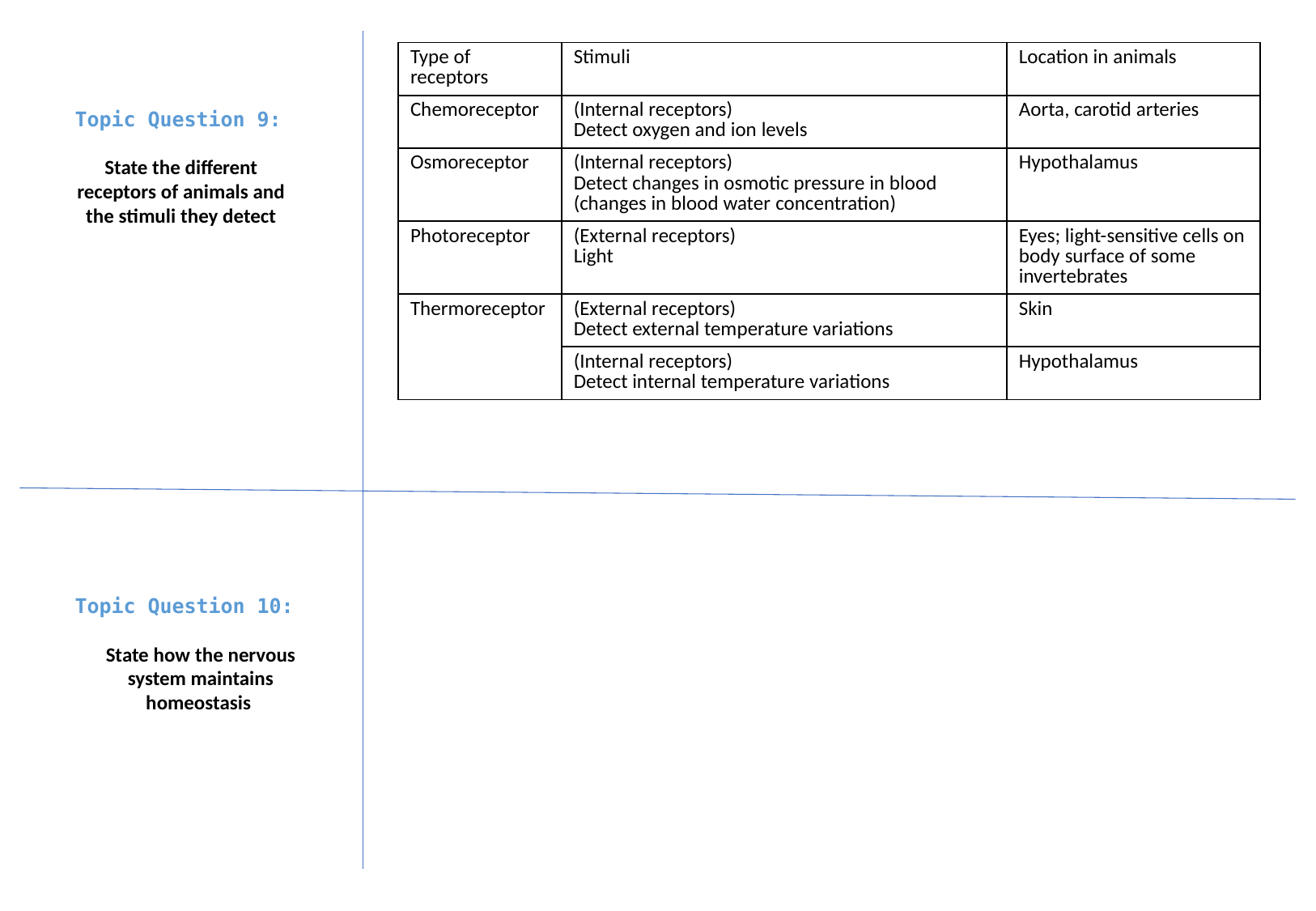

| Type of receptors | Stimuli | Location in animals |
| --- | --- | --- |
| Chemoreceptor | (Internal receptors) Detect oxygen and ion levels | Aorta, carotid arteries |
| Osmoreceptor | (Internal receptors) Detect changes in osmotic pressure in blood (changes in blood water concentration) | Hypothalamus |
| Photoreceptor | (External receptors) Light | Eyes; light-sensitive cells on body surface of some invertebrates |
| Thermoreceptor | (External receptors) Detect external temperature variations | Skin |
|  | (Internal receptors) Detect internal temperature variations | Hypothalamus |
Topic Question 9:

State the different receptors of animals and the stimuli they detect
Topic Question 10:

State how the nervous system maintains homeostasis